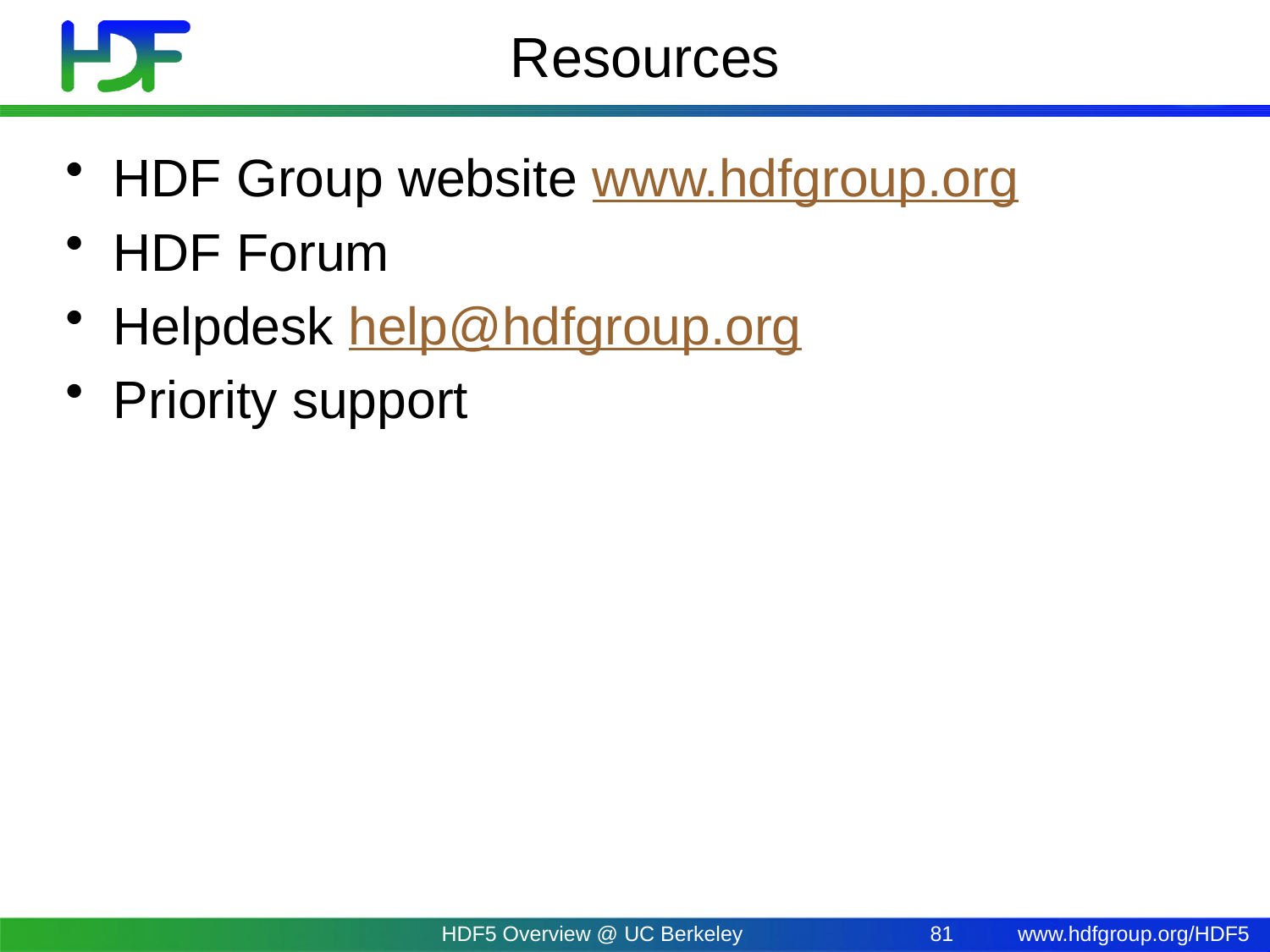

# Resources
HDF Group website www.hdfgroup.org
HDF Forum
Helpdesk help@hdfgroup.org
Priority support
HDF5 Overview @ UC Berkeley
81